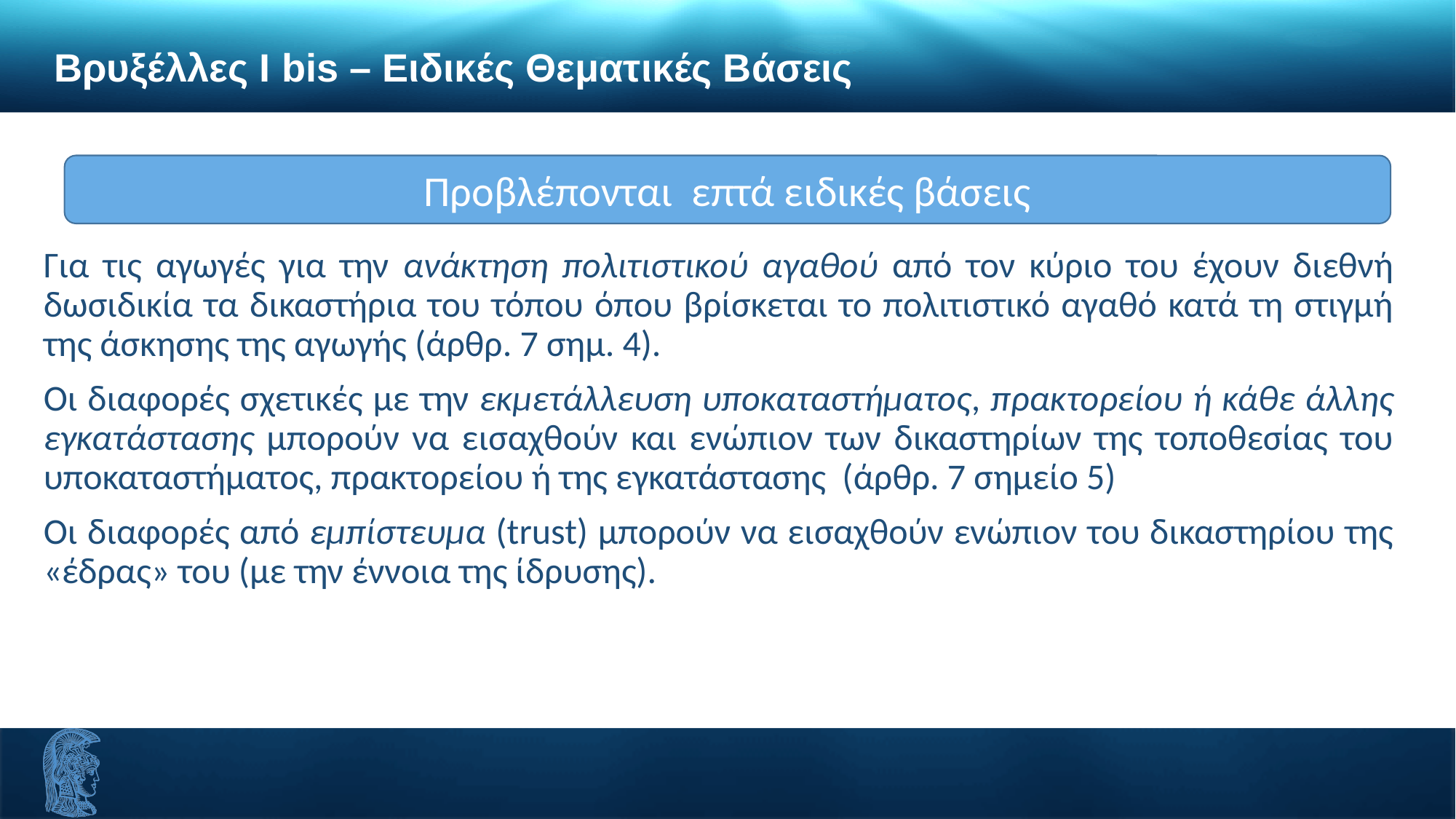

Βρυξέλλες Ι bis – Ειδικές Θεματικές Βάσεις
Προβλέπονται  επτά ειδικές βάσεις
Για τις αγωγές για την ανάκτηση πολιτιστικού αγαθού από τον κύριο του έχουν διεθνή δωσιδικία τα δικαστήρια του τόπου όπου βρίσκεται το πολιτιστικό αγαθό κατά τη στιγμή της άσκησης της αγωγής (άρθρ. 7 σημ. 4).
Οι διαφορές σχετικές με την εκμετάλλευση υποκαταστήματος, πρακτορείου ή κάθε άλλης εγκατάστασης μπορούν να εισαχθούν και ενώπιον των δικαστηρίων της τοποθεσίας του υποκαταστήματος, πρακτορείου ή της εγκατάστασης  (άρθρ. 7 σημείο 5)
Οι διαφορές από εμπίστευμα (trust) μπορούν να εισαχθούν ενώπιον του δικαστηρίου της «έδρας» του (με την έννοια της ίδρυσης).